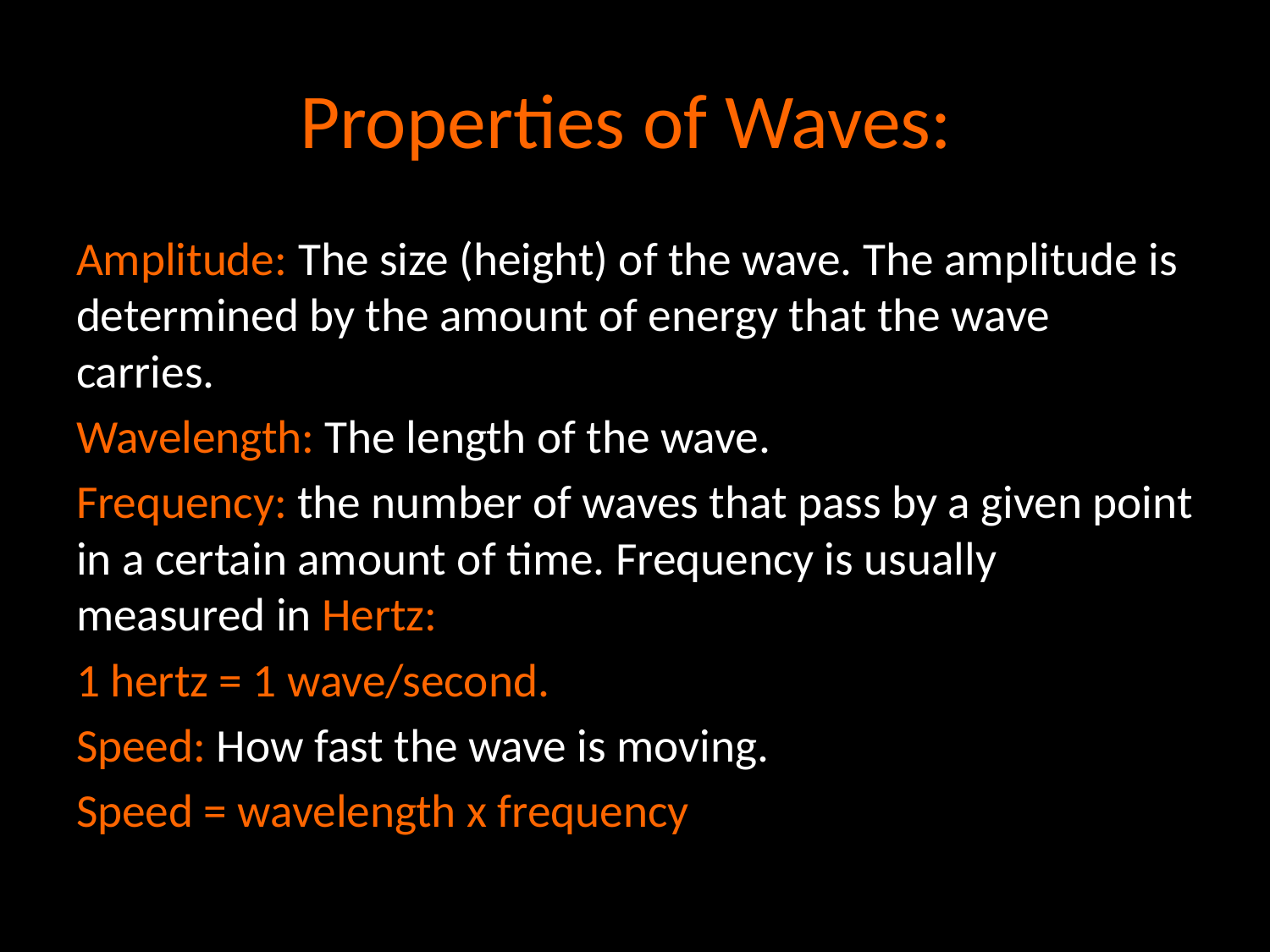

# Properties of Waves:
Amplitude: The size (height) of the wave. The amplitude is determined by the amount of energy that the wave carries.
Wavelength: The length of the wave.
Frequency: the number of waves that pass by a given point in a certain amount of time. Frequency is usually measured in Hertz:
1 hertz = 1 wave/second.
Speed: How fast the wave is moving.
Speed = wavelength x frequency